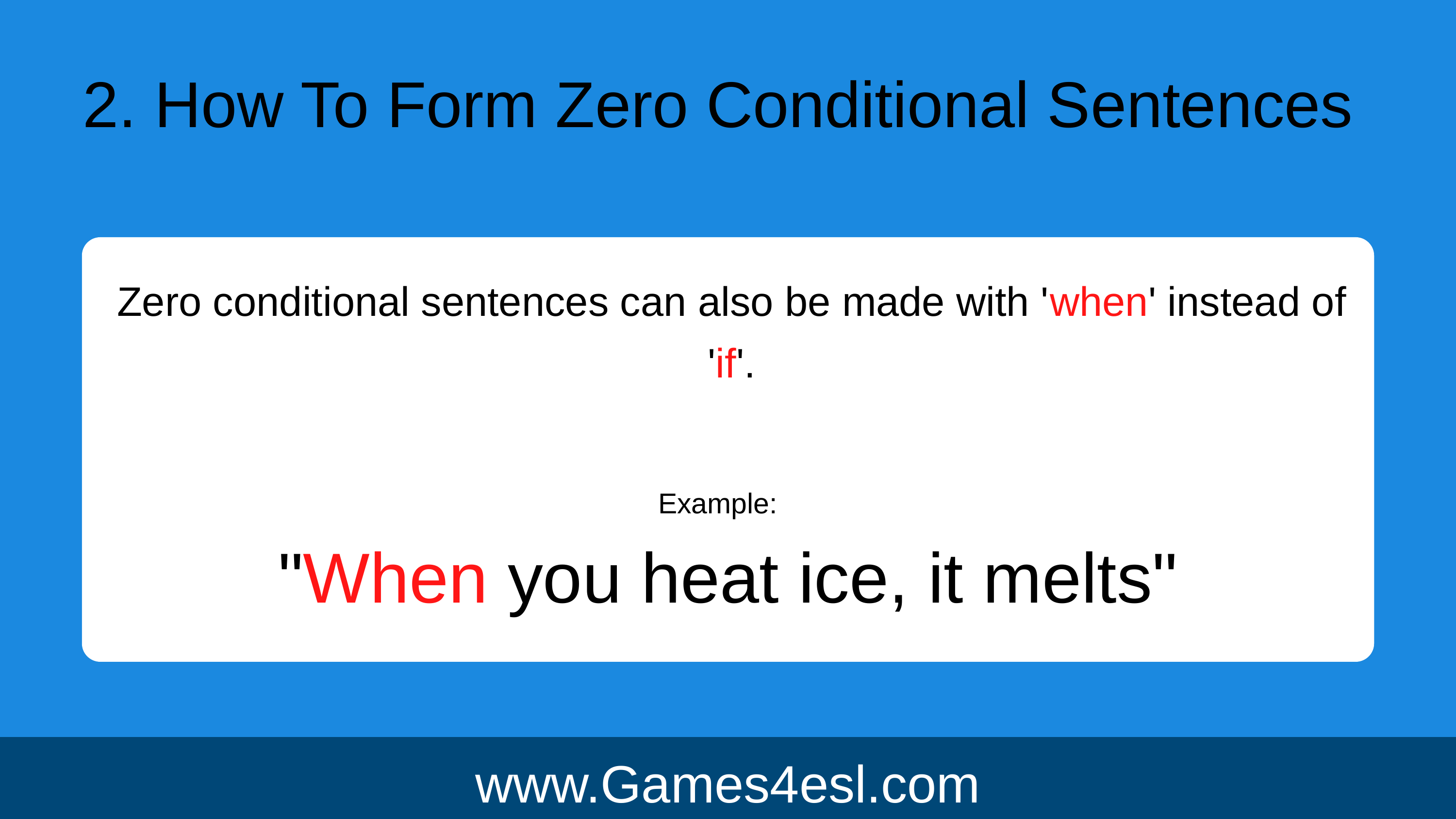

2. How To Form Zero Conditional Sentences

Zero conditional sentences can also be made with 'when' instead of 'if'.
Example:
"When you heat ice, it melts"

www.Games4esl.com